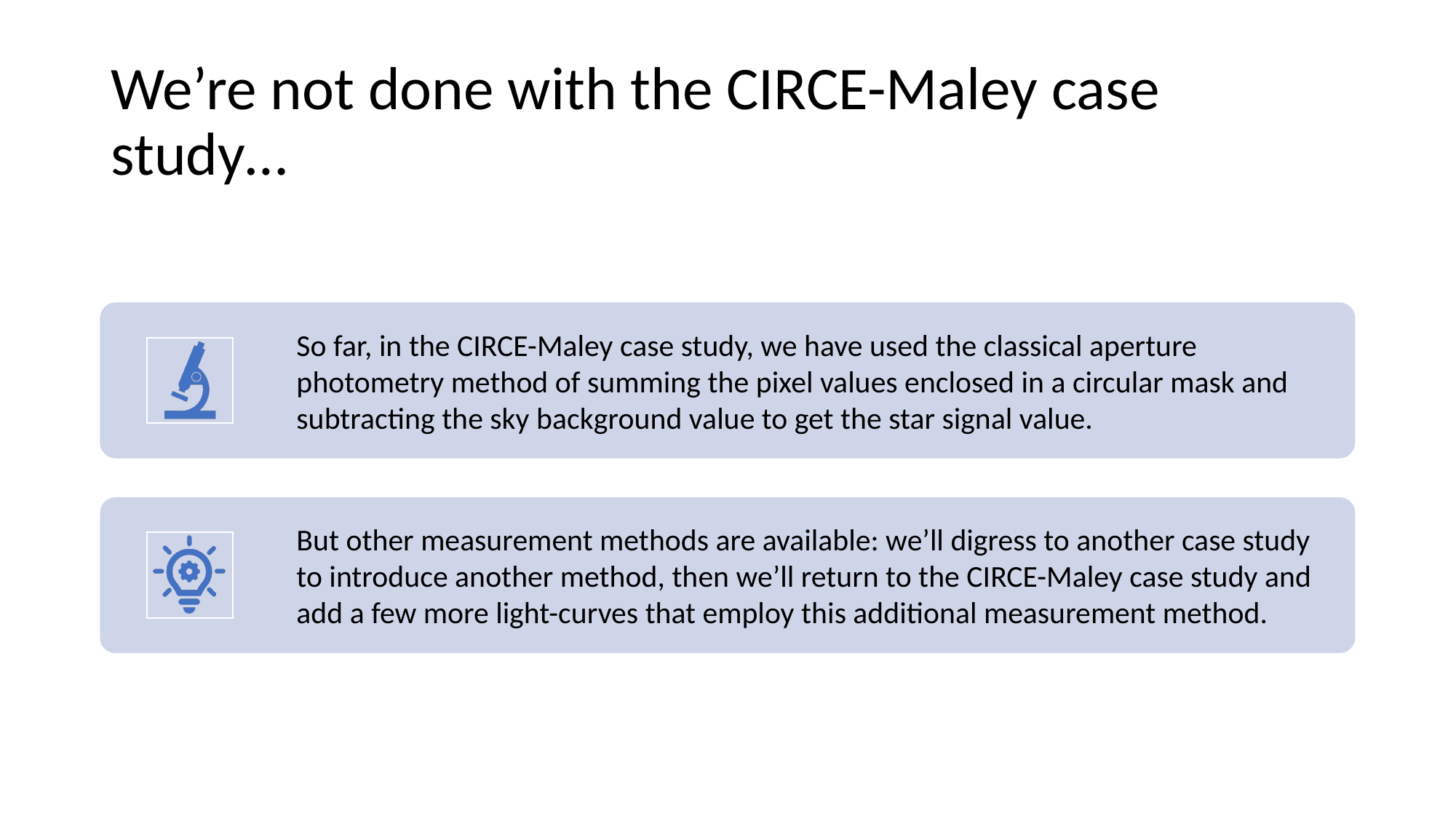

# We’re not done with the CIRCE-Maley case study…
So far, in the CIRCE-Maley case study, we have used the classical aperture photometry method of summing the pixel values enclosed in a circular mask and subtracting the sky background value to get the star signal value.
But other measurement methods are available: we’ll digress to another case study to introduce another method, then we’ll return to the CIRCE-Maley case study and add a few more light-curves that employ this additional measurement method.